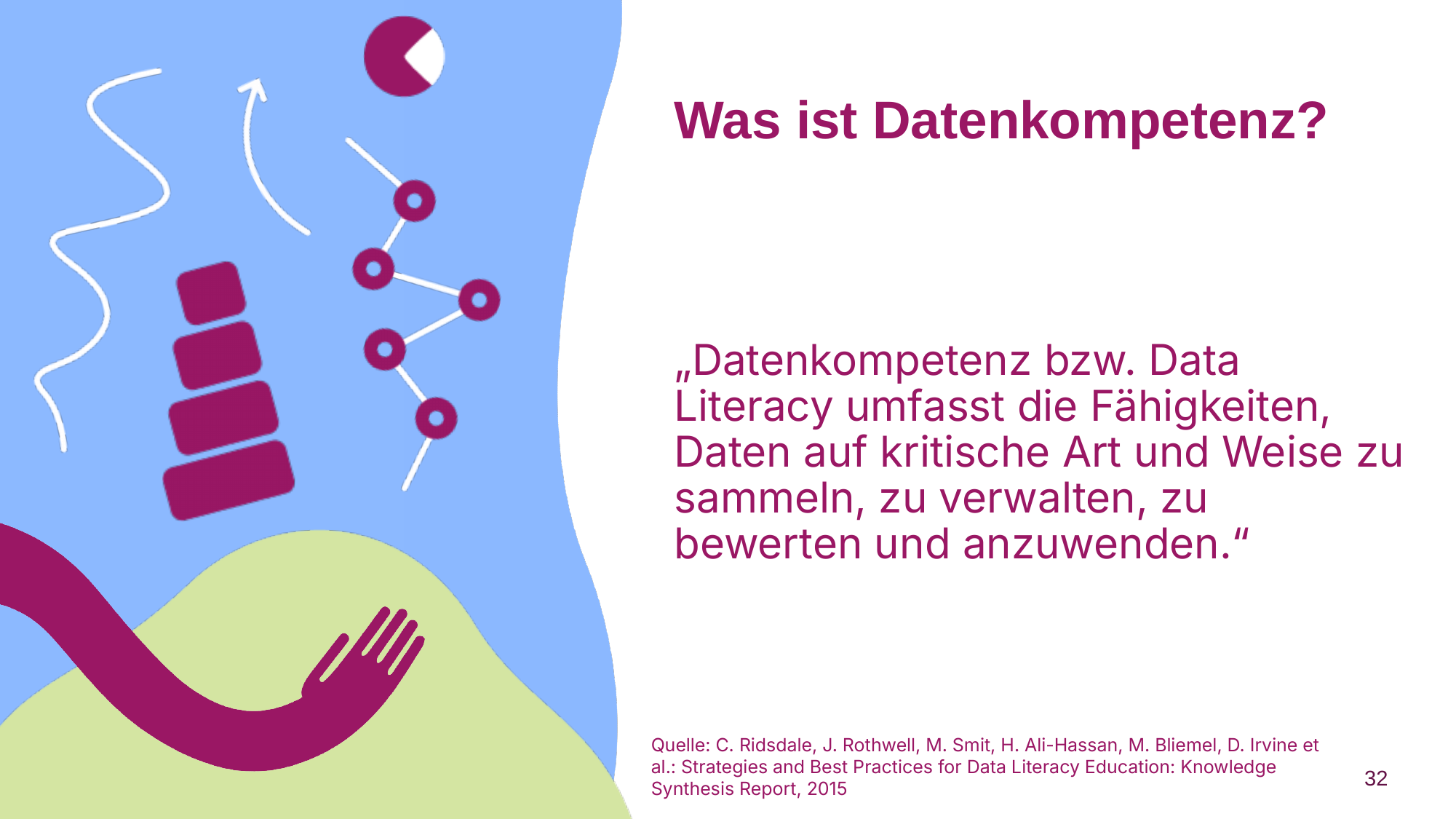

# Was ist Datenkompetenz?

„Datenkompetenz bzw. Data Literacy umfasst die Fähigkeiten, Daten auf kritische Art und Weise zu sammeln, zu verwalten, zu bewerten und anzuwenden.“
Quelle: C. Ridsdale, J. Rothwell, M. Smit, H. Ali-Hassan, M. Bliemel, D. Irvine et al.: Strategies and Best Practices for Data Literacy Education: Knowledge Synthesis Report, 2015
32